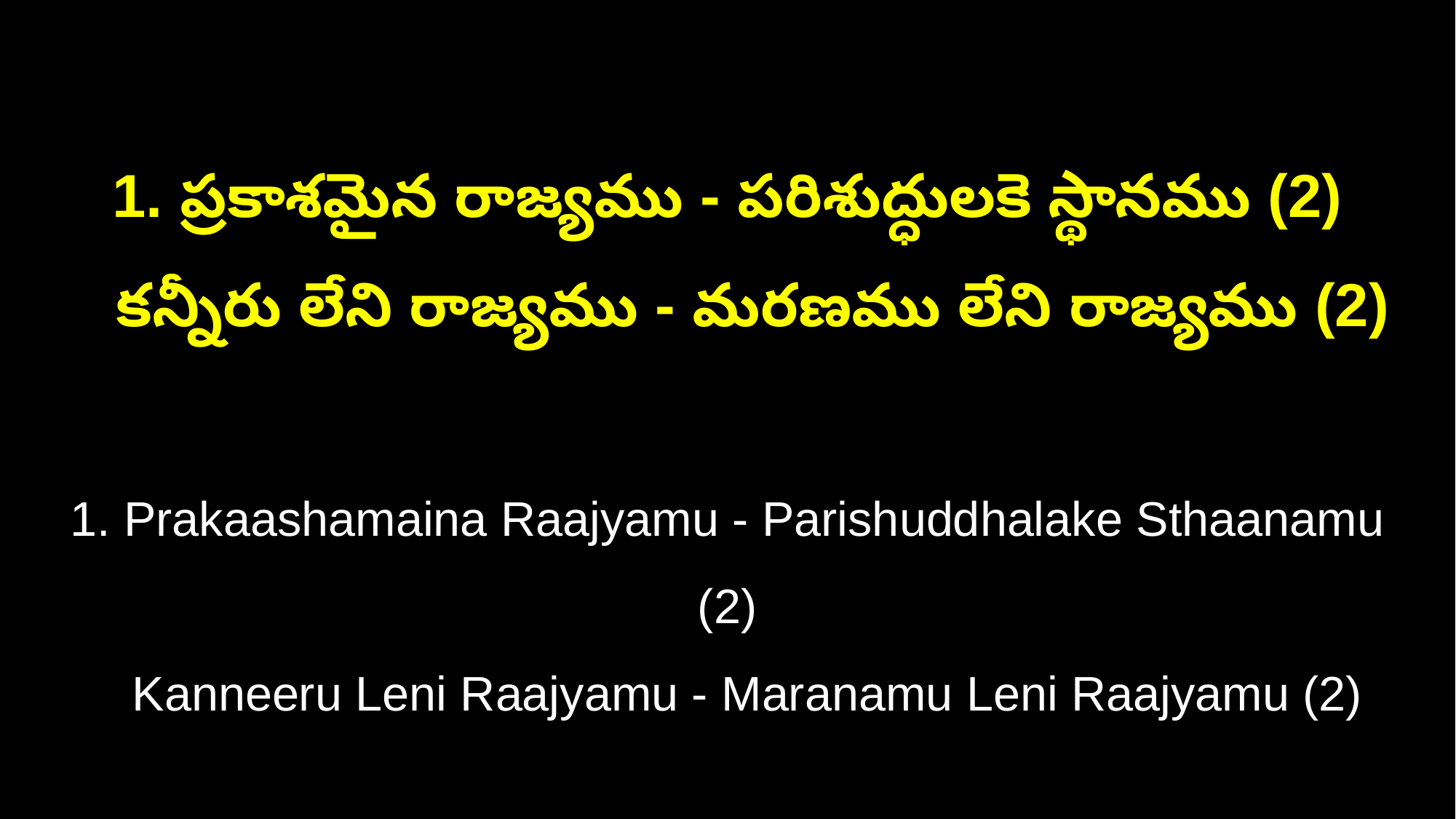

1. ప్రకాశమైన రాజ్యము - పరిశుద్ధులకె స్థానము (2)
   కన్నీరు లేని రాజ్యము - మరణము లేని రాజ్యము (2)
1. Prakaashamaina Raajyamu - Parishuddhalake Sthaanamu (2)
   Kanneeru Leni Raajyamu - Maranamu Leni Raajyamu (2)